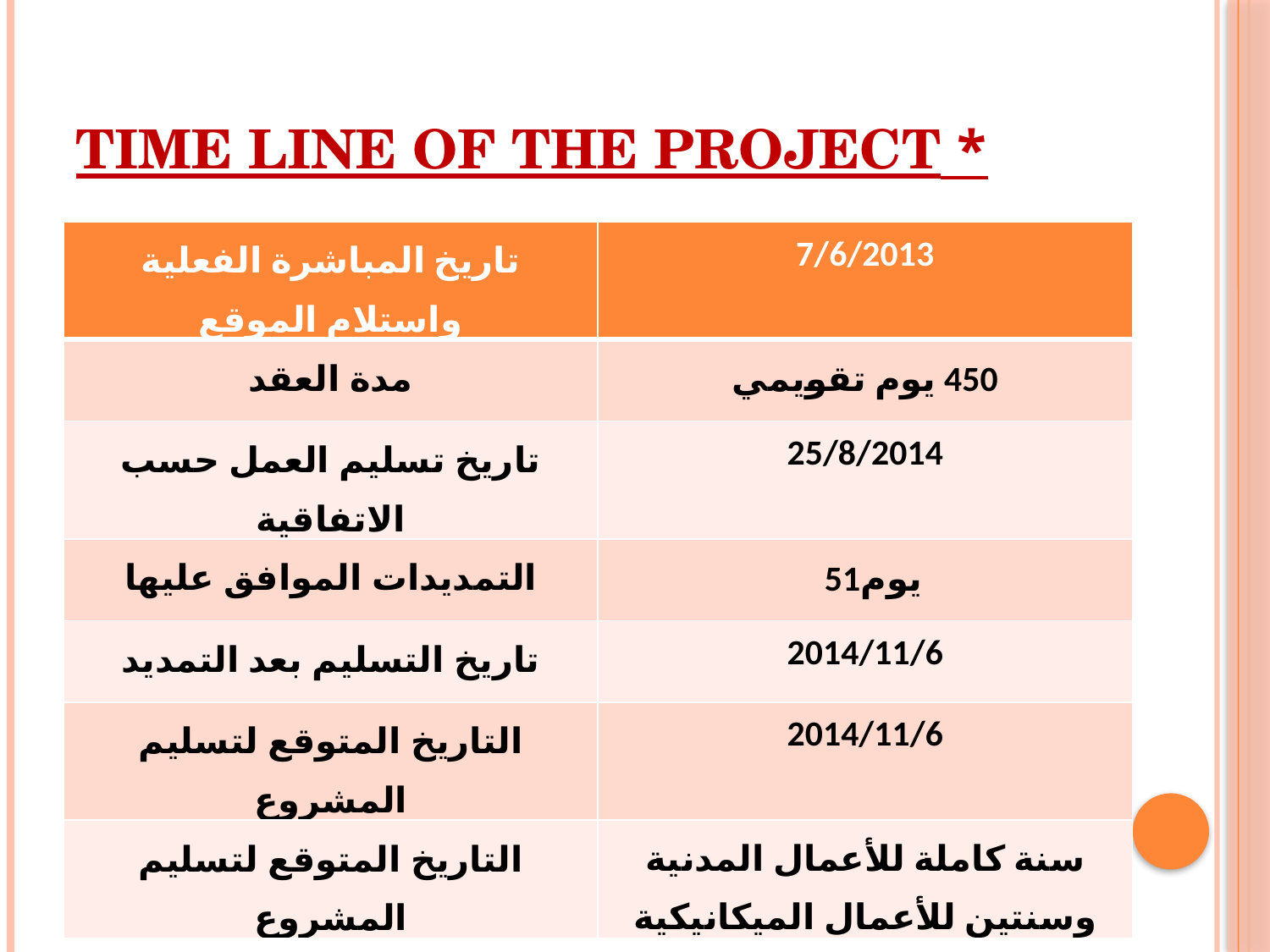

# * Time line of the project
| تاريخ المباشرة الفعلية واستلام الموقع | 7/6/2013 |
| --- | --- |
| مدة العقد | 450 يوم تقويمي |
| تاريخ تسليم العمل حسب الاتفاقية | 25/8/2014 |
| التمديدات الموافق عليها | يوم51 |
| تاريخ التسليم بعد التمديد | 2014/11/6 |
| التاريخ المتوقع لتسليم المشروع | 2014/11/6 |
| التاريخ المتوقع لتسليم المشروع | سنة كاملة للأعمال المدنية وسنتين للأعمال الميكانيكية |